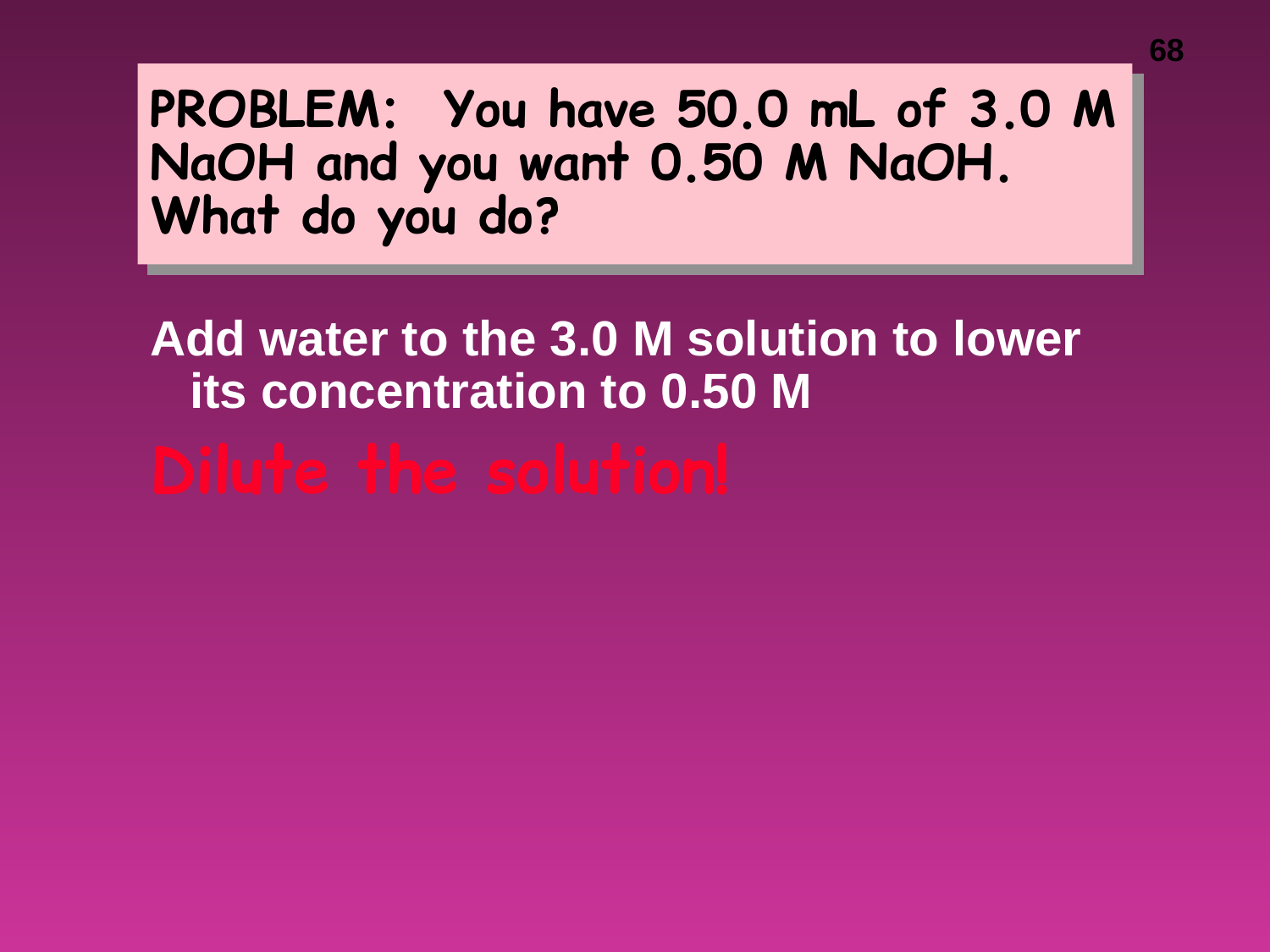

# PROBLEM:  You have 50.0 mL of 3.0 M NaOH and you want 0.50 M NaOH.  What do you do?
Add water to the 3.0 M solution to lower its concentration to 0.50 M
Dilute the solution!